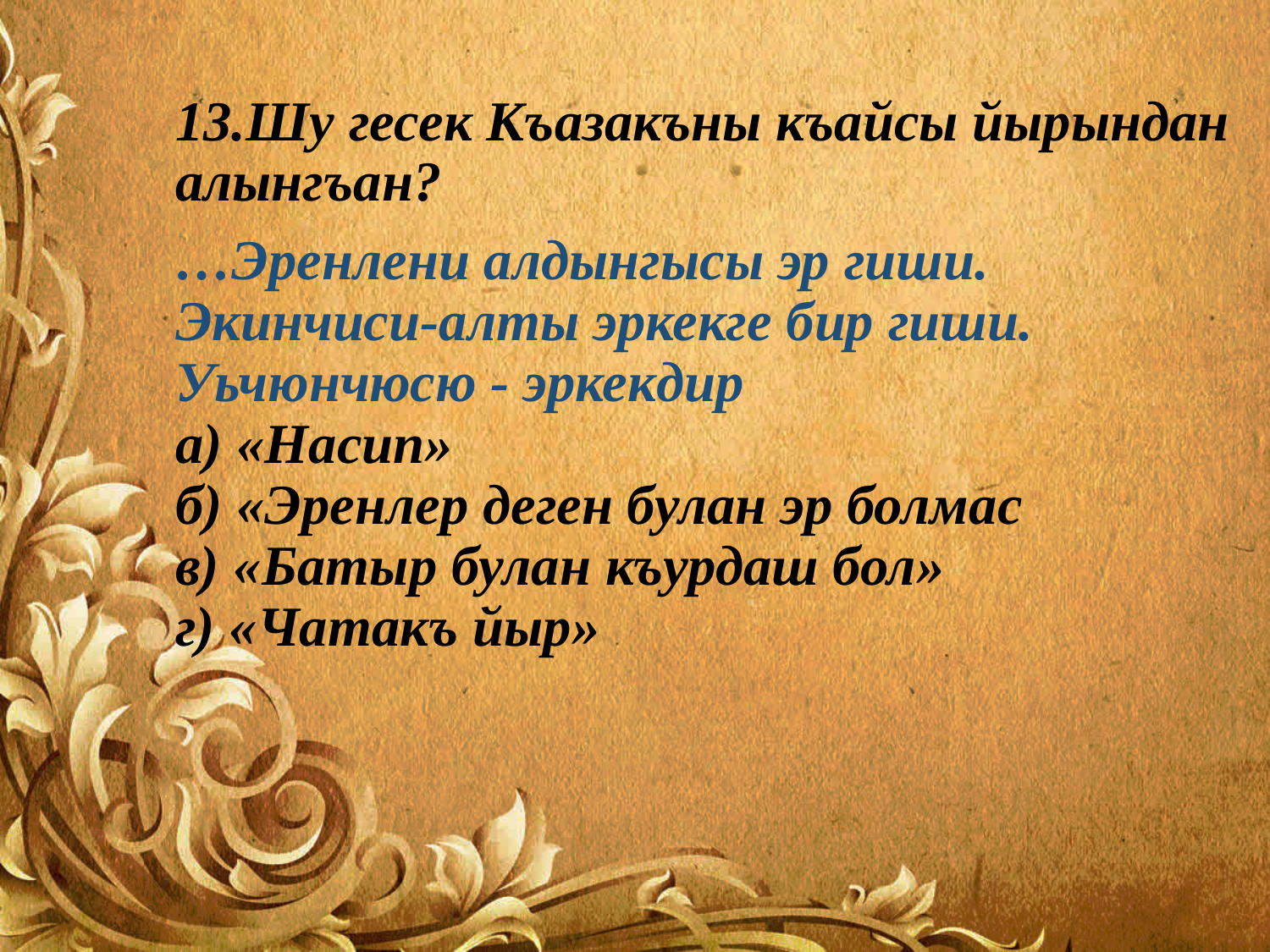

13.Шу гесек Къазакъны къайсы йырындан алынгъан?
…Эренлени алдынгысы эр гиши.
Экинчиси-алты эркекге бир гиши.  Уьчюнчюсю - эркекдир
а) «Насип»
б) «Эренлер деген булан эр болмас
в) «Батыр булан къурдаш бол»
г) «Чатакъ йыр»